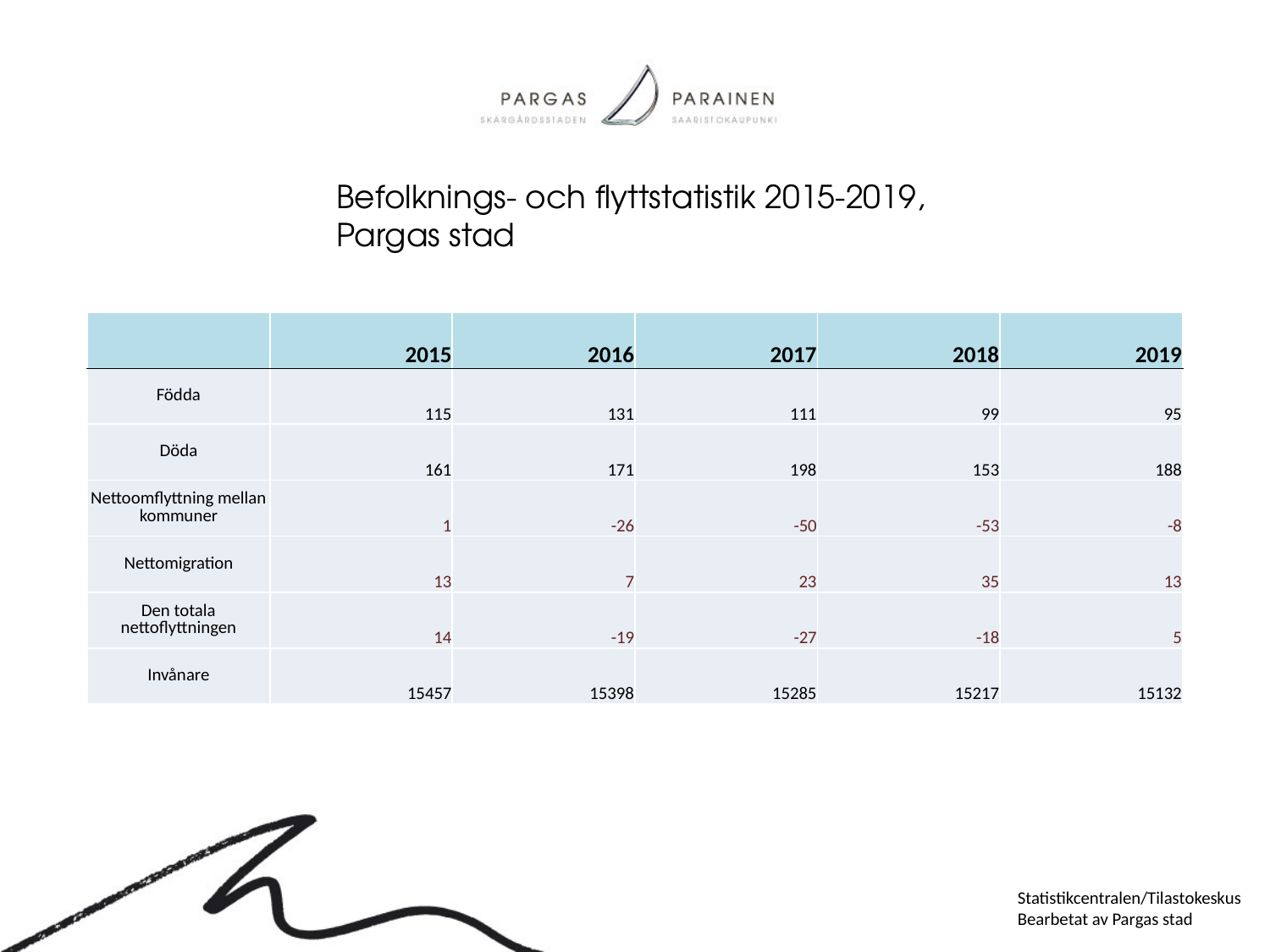

Befolknings- och flyttstatistik 2015-2019,
Pargas stad

|  | 2015 | 2016 | 2017 | 2018 | 2019 |
| --- | --- | --- | --- | --- | --- |
| Födda | 115 | 131 | 111 | 99 | 95 |
| Döda | 161 | 171 | 198 | 153 | 188 |
| Nettoomflyttning mellan kommuner | 1 | -26 | -50 | -53 | -8 |
| Nettomigration | 13 | 7 | 23 | 35 | 13 |
| Den totala nettoflyttningen | 14 | -19 | -27 | -18 | 5 |
| Invånare | 15457 | 15398 | 15285 | 15217 | 15132 |
Statistikcentralen/Tilastokeskus
Bearbetat av Pargas stad